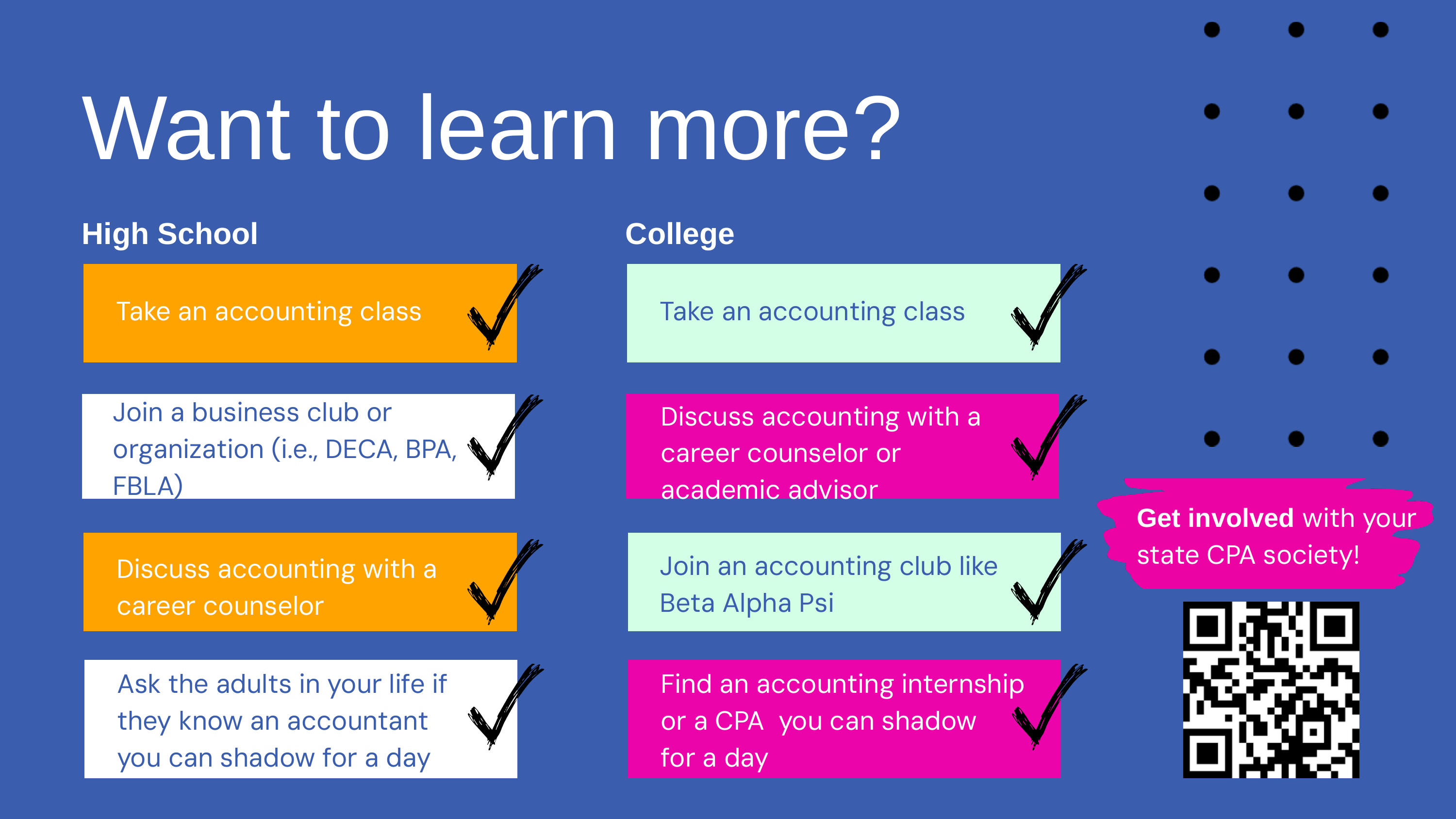

Want to learn more?

High School
College

Take an accounting class
Take an accounting class
Join a business club or organization (i.e., DECA, BPA, FBLA)
Discuss accounting with a career counselor or
academic advisor

Get involved with your state CPA society!

Join an accounting club like Beta Alpha Psi
Discuss accounting with a career counselor

Ask the adults in your life if they know an accountant
you can shadow for a day
Find an accounting internship or a CPA  you can shadow
for a day